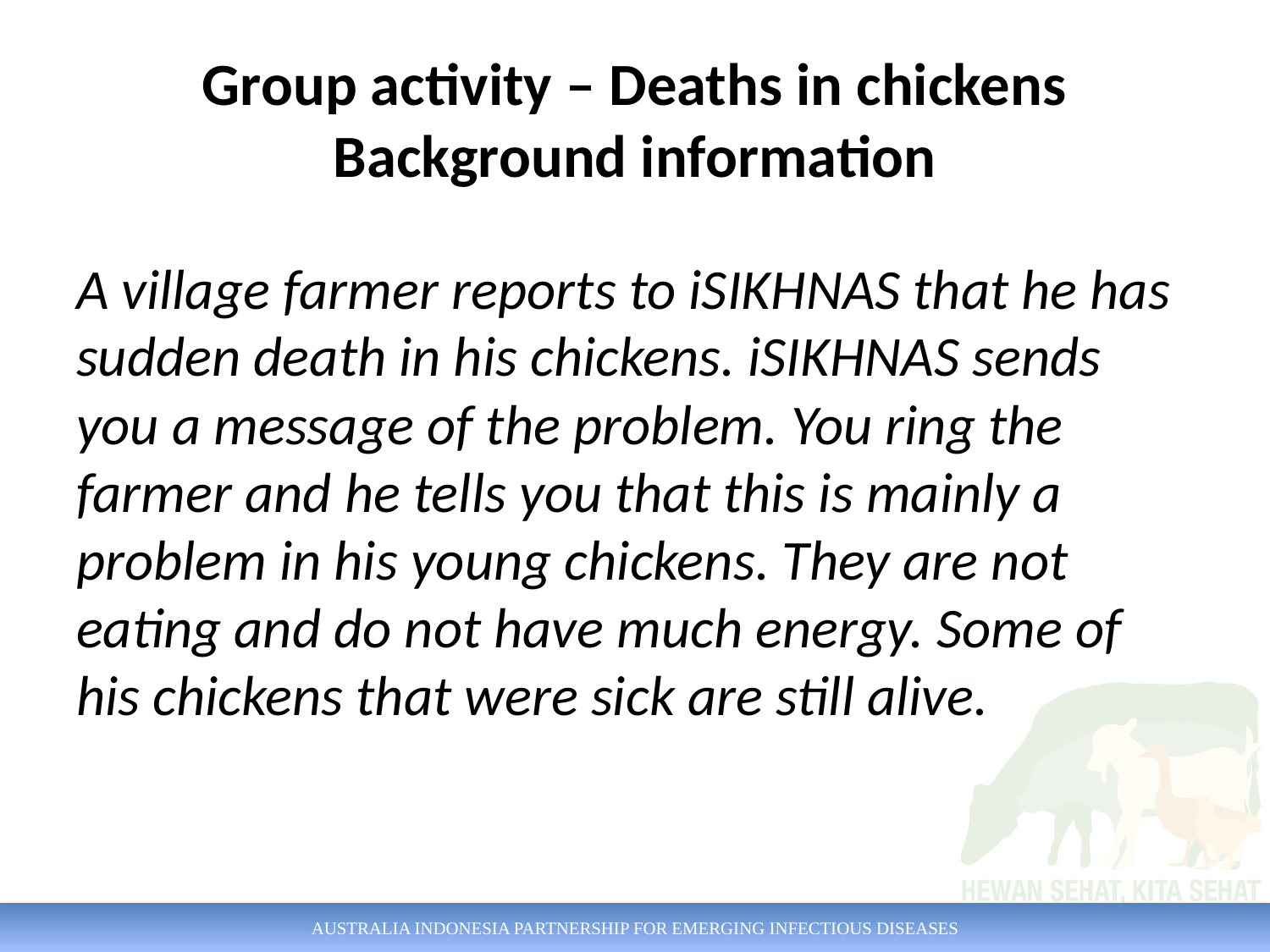

# Group activity – Deaths in chickens Background information
A village farmer reports to iSIKHNAS that he has sudden death in his chickens. iSIKHNAS sends you a message of the problem. You ring the farmer and he tells you that this is mainly a problem in his young chickens. They are not eating and do not have much energy. Some of his chickens that were sick are still alive.